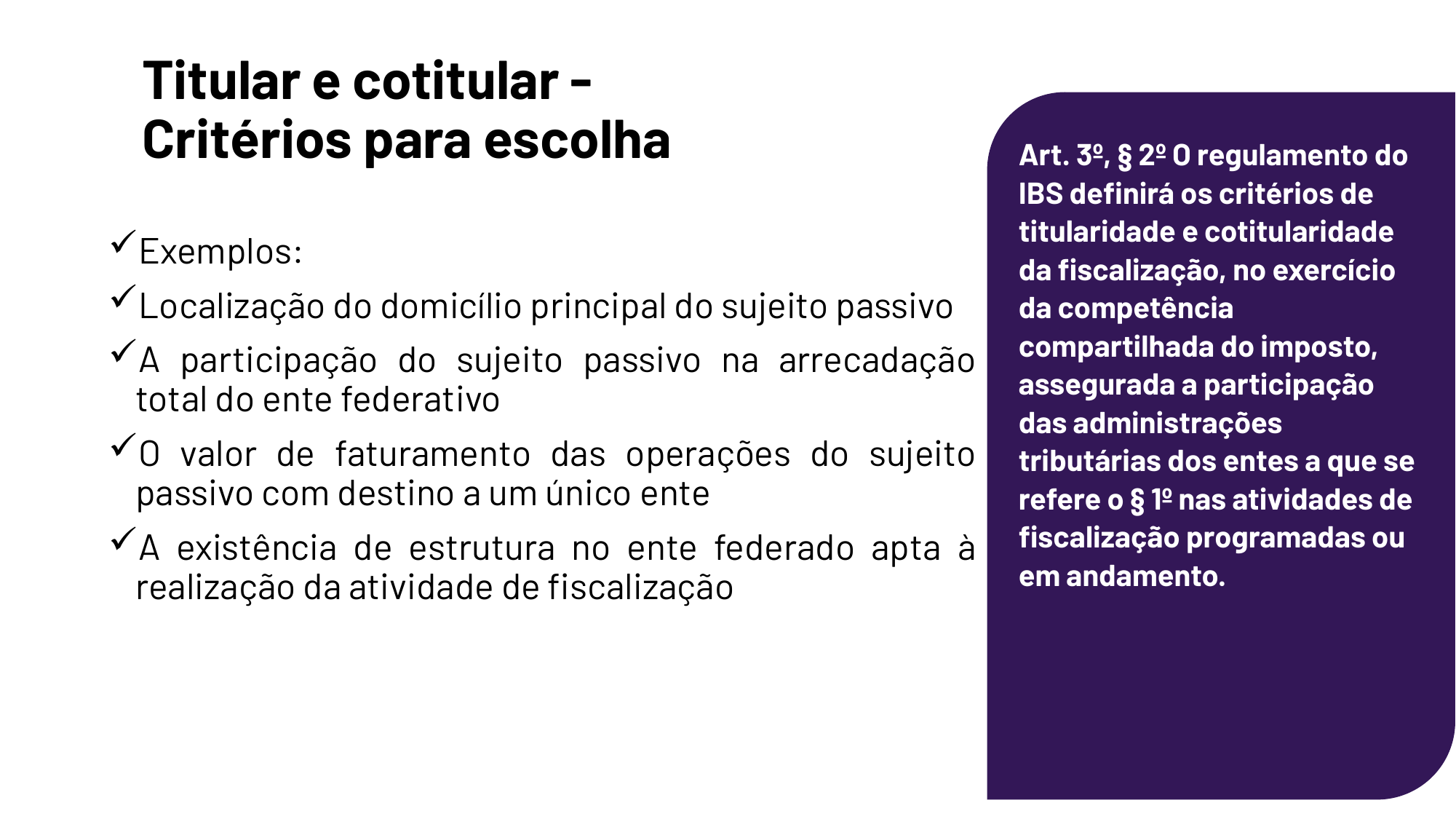

Titular e cotitular -
Critérios para escolha

Art. 3º, § 2º O regulamento do IBS definirá os critérios de titularidade e cotitularidade da fiscalização, no exercício da competência compartilhada do imposto, assegurada a participação das administrações tributárias dos entes a que se refere o § 1º nas atividades de fiscalização programadas ou em andamento.
Exemplos:
Localização do domicílio principal do sujeito passivo
A participação do sujeito passivo na arrecadação total do ente federativo
O valor de faturamento das operações do sujeito passivo com destino a um único ente
A existência de estrutura no ente federado apta à realização da atividade de fiscalização